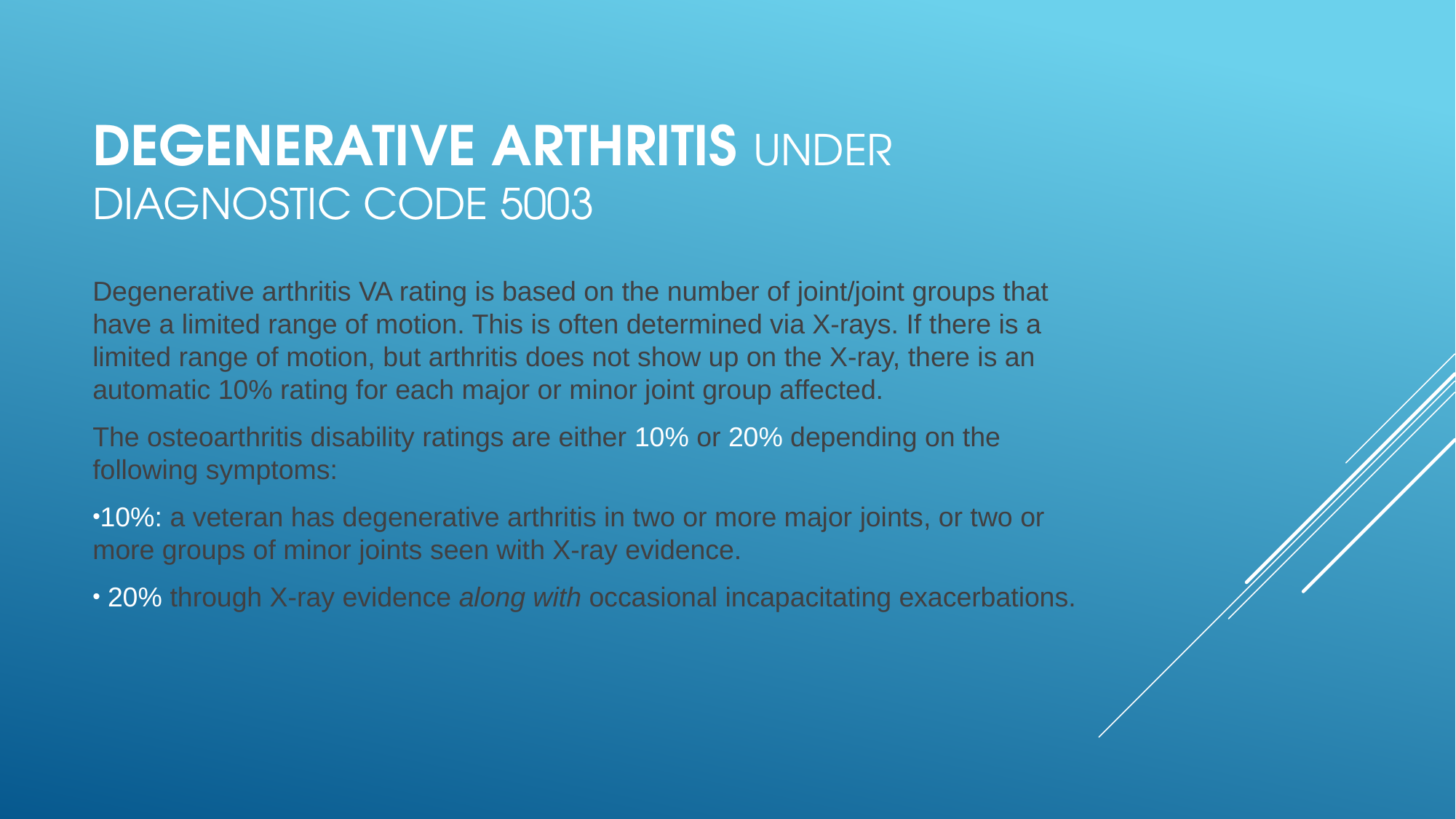

# Degenerative arthritis under diagnostic code 5003
Degenerative arthritis VA rating is based on the number of joint/joint groups that have a limited range of motion. This is often determined via X-rays. If there is a limited range of motion, but arthritis does not show up on the X-ray, there is an automatic 10% rating for each major or minor joint group affected.
The osteoarthritis disability ratings are either 10% or 20% depending on the following symptoms:
10%: a veteran has degenerative arthritis in two or more major joints, or two or more groups of minor joints seen with X-ray evidence.
 20% through X-ray evidence along with occasional incapacitating exacerbations.